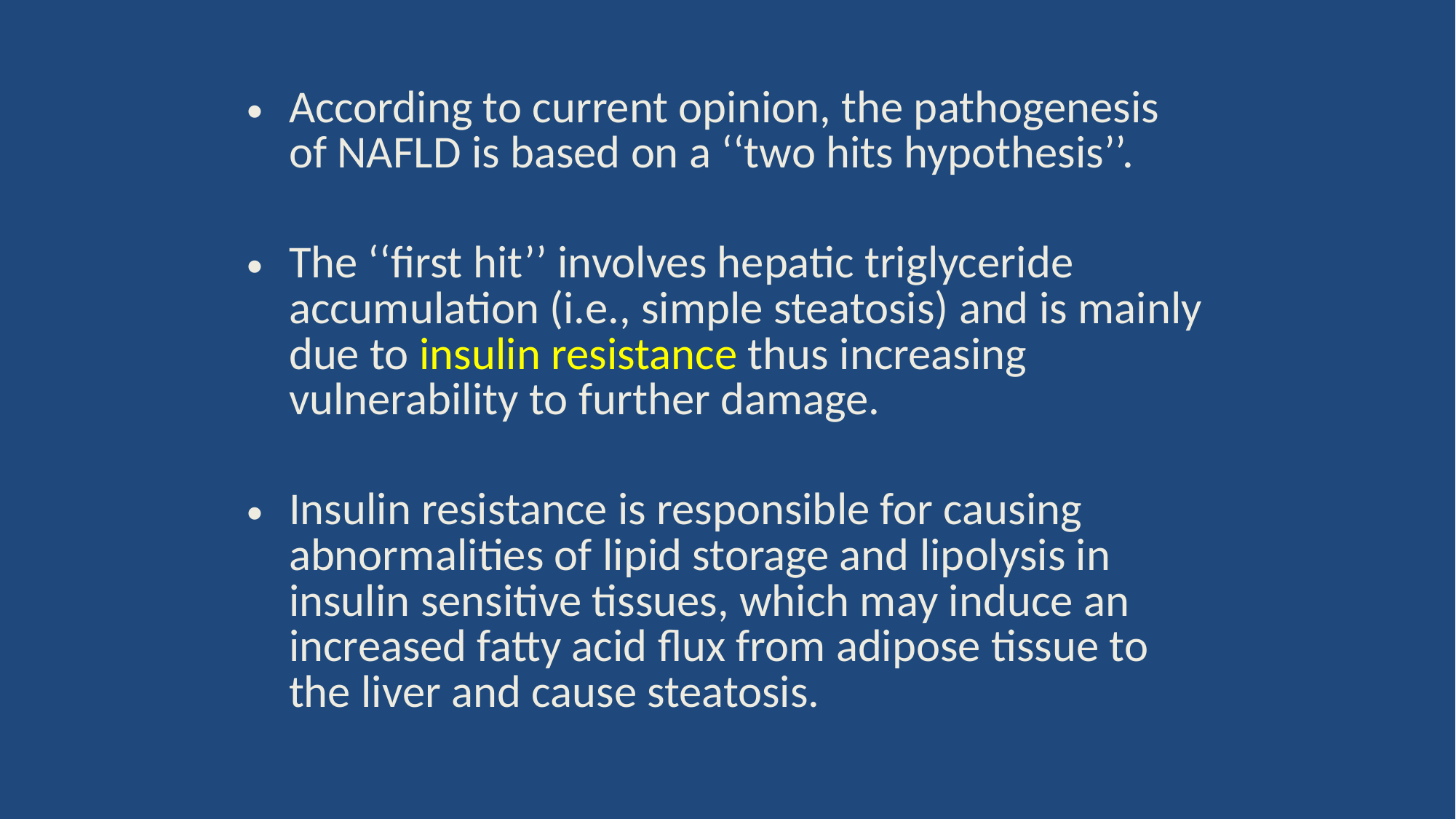

According to current opinion, the pathogenesis of NAFLD is based on a ‘‘two hits hypothesis’’.

The ‘‘first hit’’ involves hepatic triglyceride accumulation (i.e., simple steatosis) and is mainly due to insulin resistance thus increasing vulnerability to further damage.

Insulin resistance is responsible for causing abnormalities of lipid storage and lipolysis in insulin sensitive tissues, which may induce an increased fatty acid flux from adipose tissue to the liver and cause steatosis.